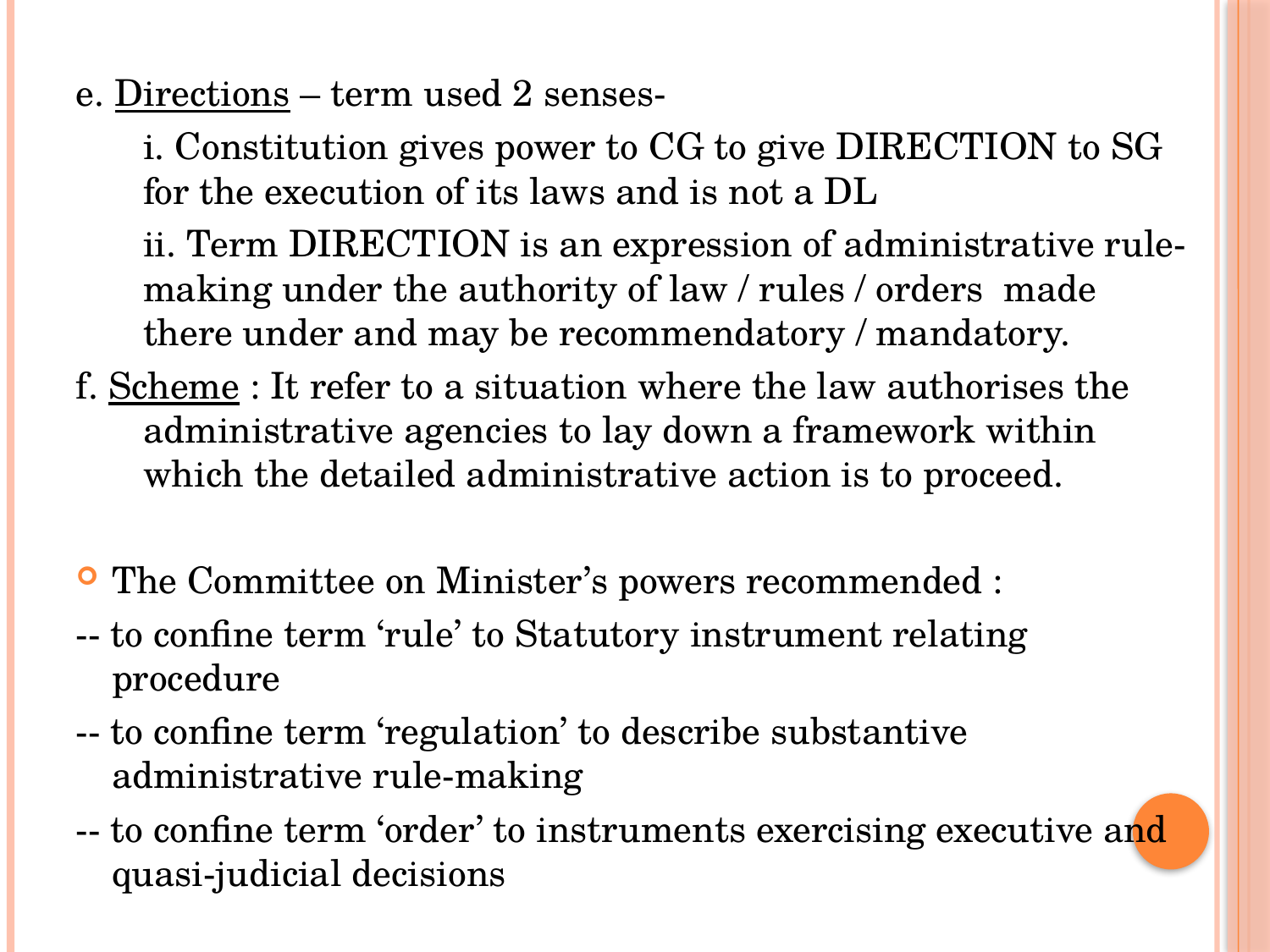

e. Directions – term used 2 senses-
		i. Constitution gives power to CG to give DIRECTION to SG for the execution of its laws and is not a DL
		ii. Term DIRECTION is an expression of administrative rule-making under the authority of law / rules / orders  made there under and may be recommendatory / mandatory.
f. Scheme : It refer to a situation where the law authorises the administrative agencies to lay down a framework within which the detailed administrative action is to proceed.

The Committee on Minister’s powers recommended :
-- to confine term ‘rule’ to Statutory instrument relating procedure
-- to confine term ‘regulation’ to describe substantive administrative rule-making
-- to confine term ‘order’ to instruments exercising executive and quasi-judicial decisions